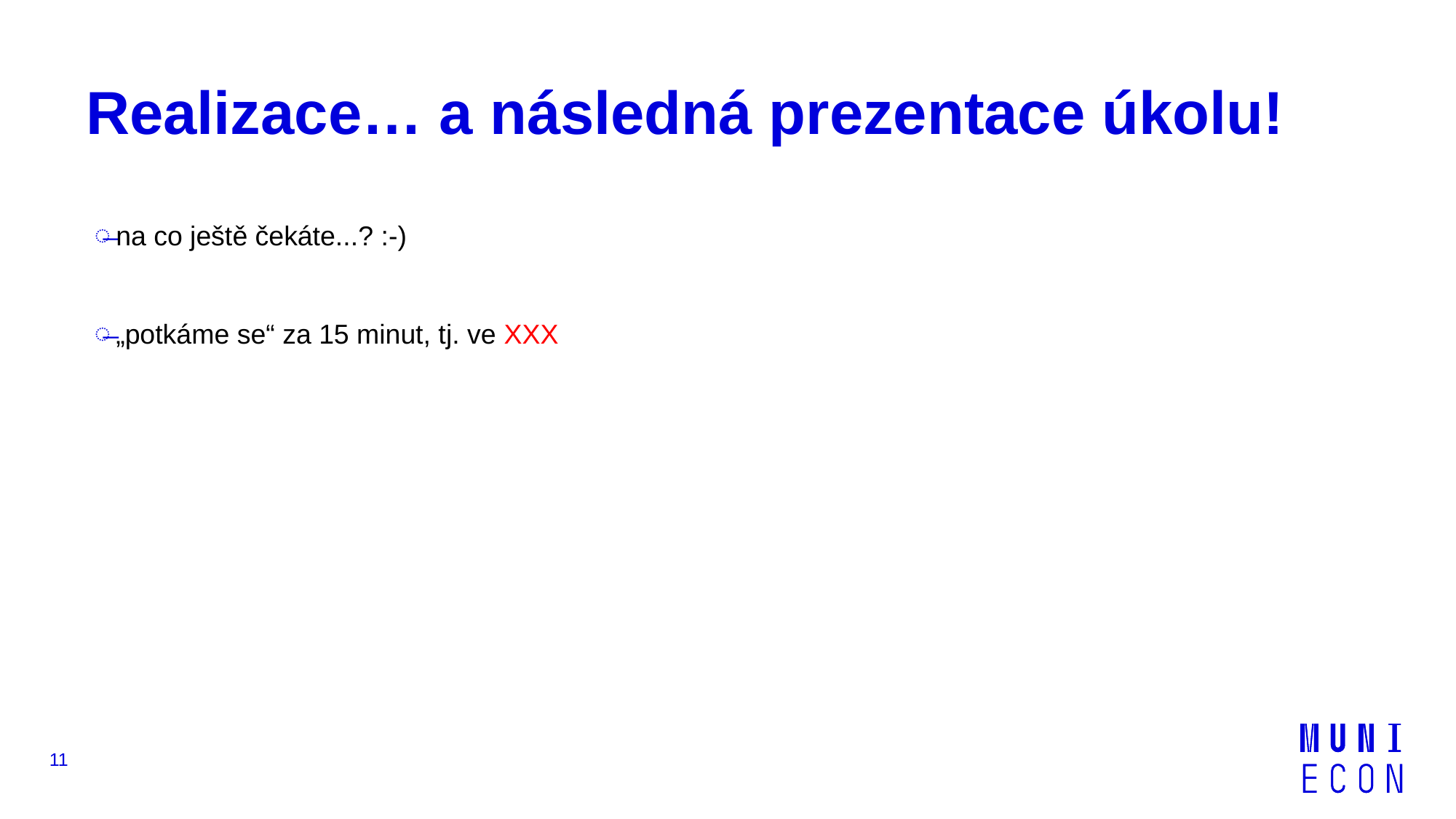

# Realizace… a následná prezentace úkolu!
na co ještě čekáte...? :-)

„potkáme se“ za 15 minut, tj. ve XXX
11